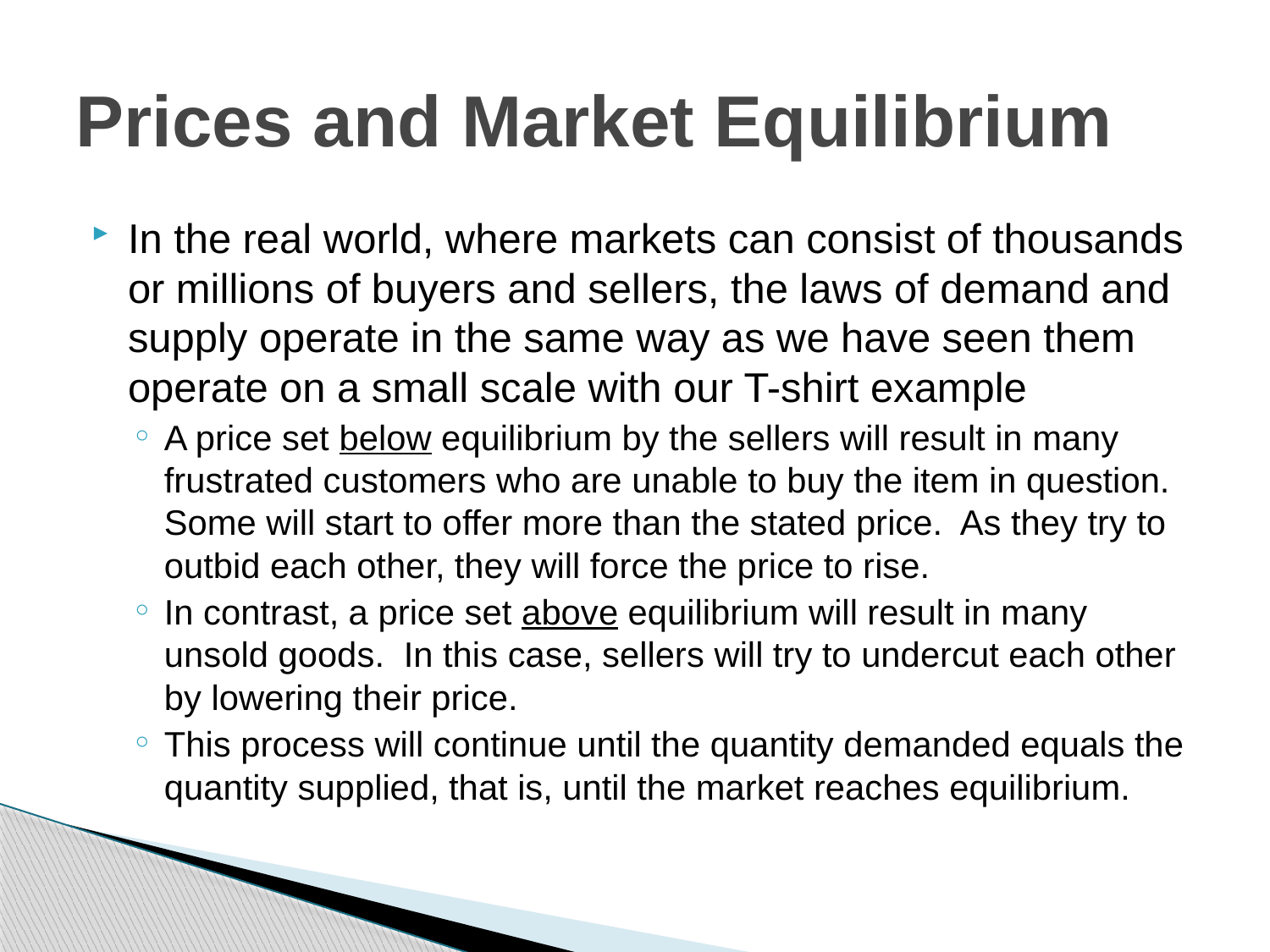

# Prices and Market Equilibrium
In the real world, where markets can consist of thousands or millions of buyers and sellers, the laws of demand and supply operate in the same way as we have seen them operate on a small scale with our T-shirt example
A price set below equilibrium by the sellers will result in many frustrated customers who are unable to buy the item in question.  Some will start to offer more than the stated price.  As they try to outbid each other, they will force the price to rise.
In contrast, a price set above equilibrium will result in many unsold goods.  In this case, sellers will try to undercut each other by lowering their price.
This process will continue until the quantity demanded equals the quantity supplied, that is, until the market reaches equilibrium.